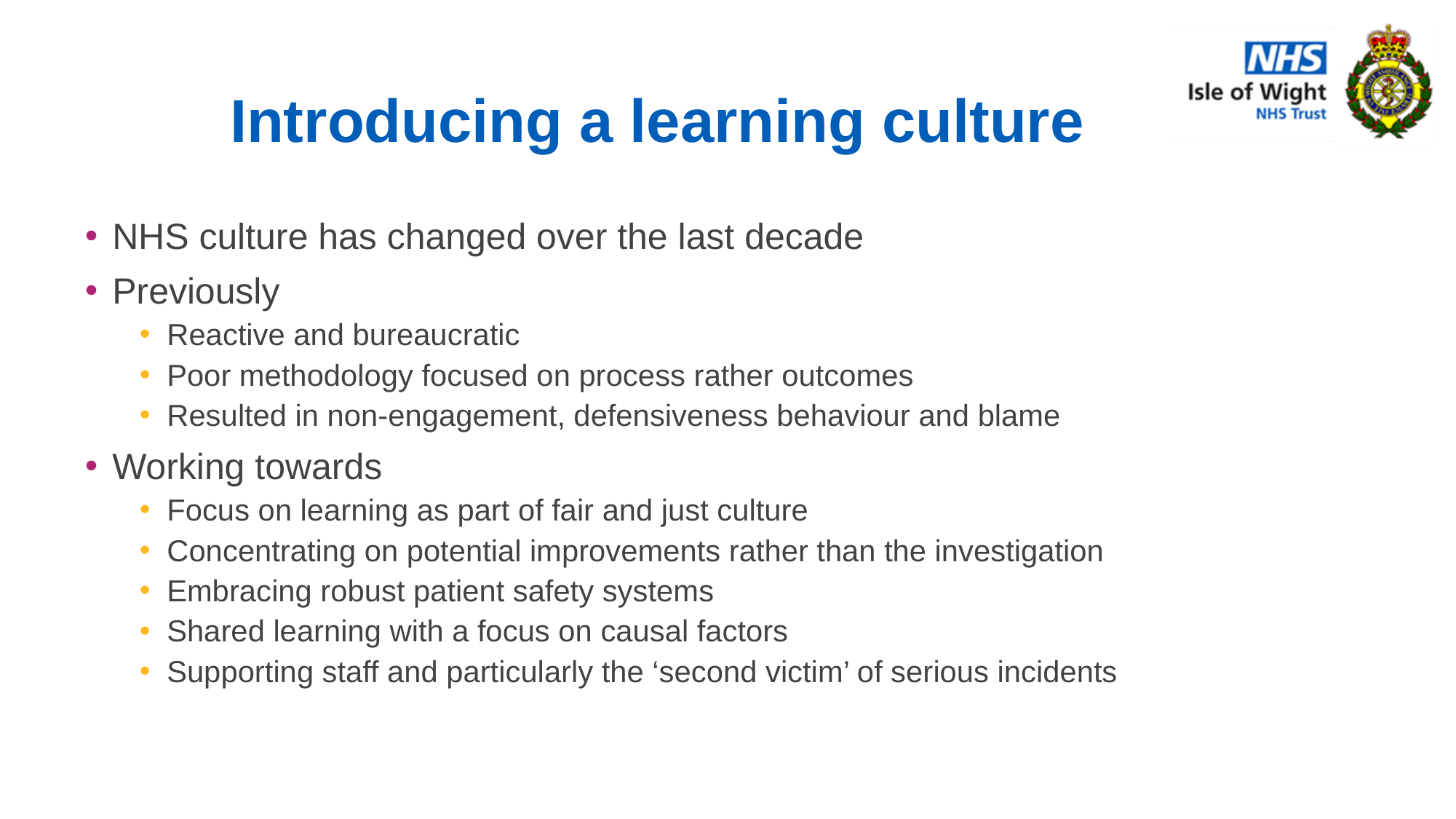

# Introducing a learning culture
NHS culture has changed over the last decade
Previously
Reactive and bureaucratic
Poor methodology focused on process rather outcomes
Resulted in non-engagement, defensiveness behaviour and blame
Working towards
Focus on learning as part of fair and just culture
Concentrating on potential improvements rather than the investigation
Embracing robust patient safety systems
Shared learning with a focus on causal factors
Supporting staff and particularly the ‘second victim’ of serious incidents